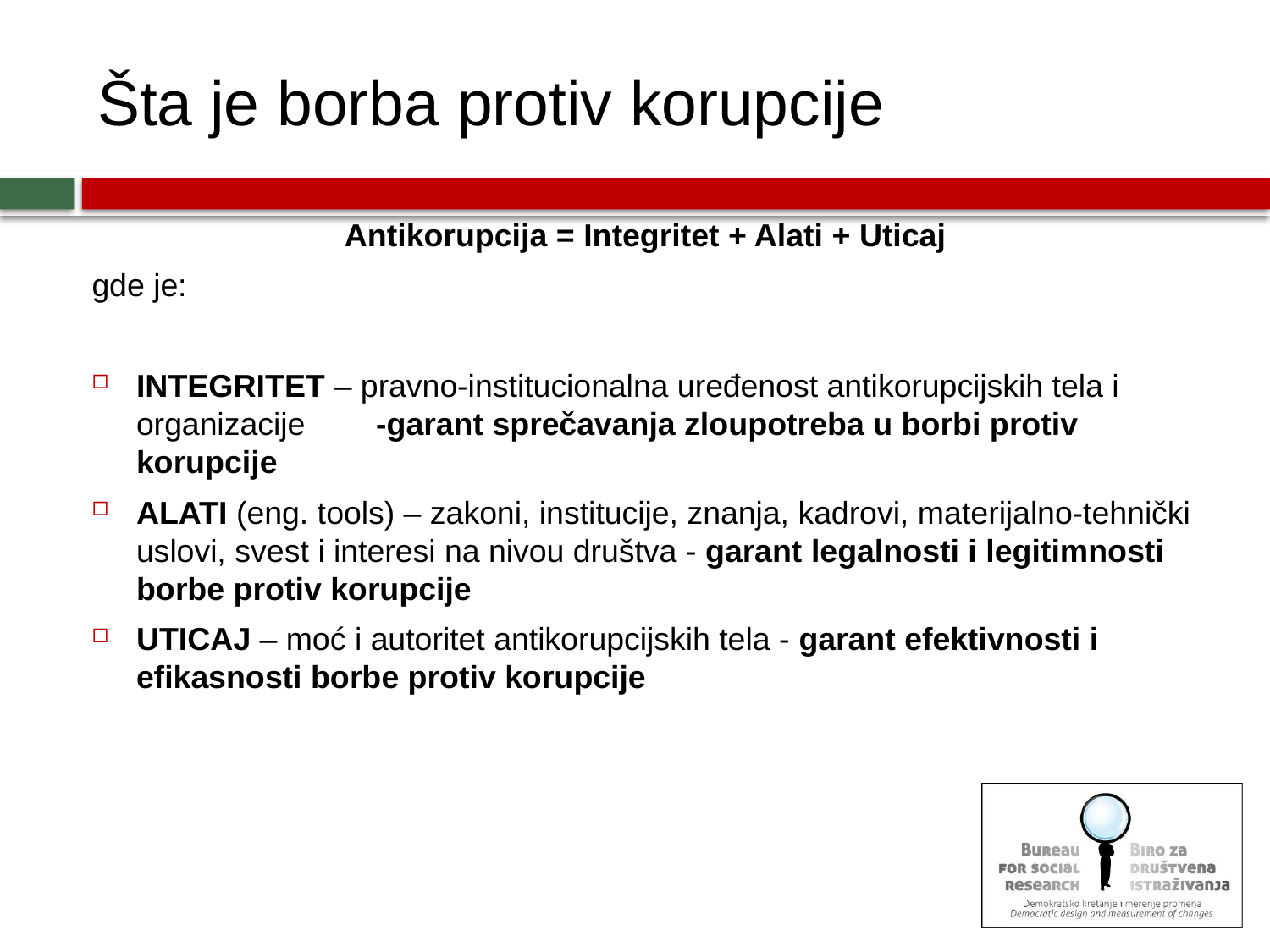

# Šta je borba protiv korupcije
Antikorupcija = Integritet + Alati + Uticaj
gde je:

INTEGRITET – pravno-institucionalna uređenost antikorupcijskih tela i organizacije        -garant sprečavanja zloupotreba u borbi protiv korupcije
ALATI (eng. tools) – zakoni, institucije, znanja, kadrovi, materijalno-tehnički uslovi, svest i interesi na nivou društva - garant legalnosti i legitimnosti borbe protiv korupcije
UTICAJ – moć i autoritet antikorupcijskih tela - garant efektivnosti i efikasnosti borbe protiv korupcije